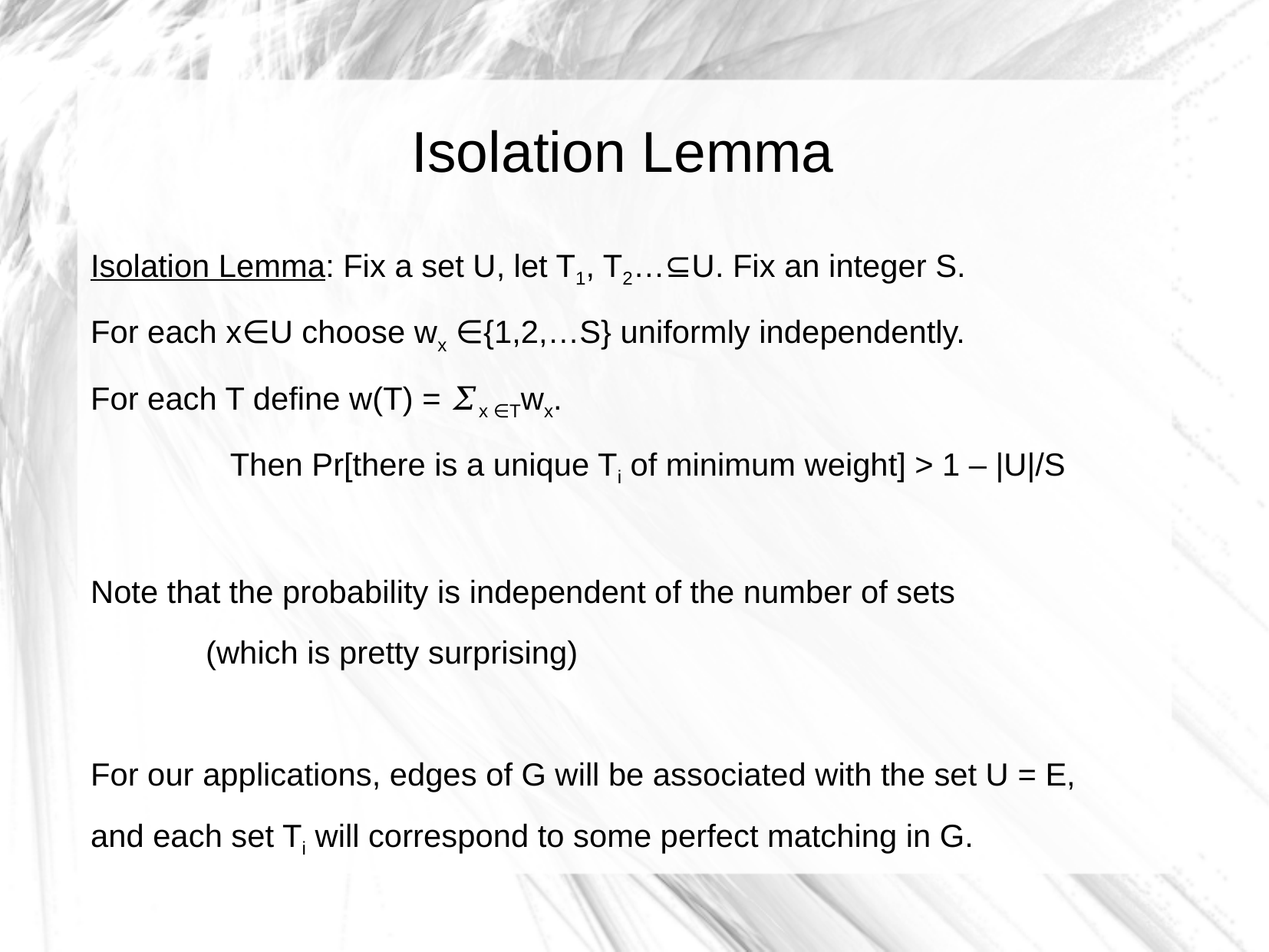

Isolation Lemma
Isolation Lemma: Fix a set U, let T1, T2…⊆U. Fix an integer S.
For each x∈U choose wx ∈{1,2,…S} uniformly independently.
For each T define w(T) = 𝛴x ∈Twx.
Then Pr[there is a unique Ti of minimum weight] > 1 – |U|/S

Note that the probability is independent of the number of sets
	(which is pretty surprising)

For our applications, edges of G will be associated with the set U = E,
and each set Ti will correspond to some perfect matching in G.